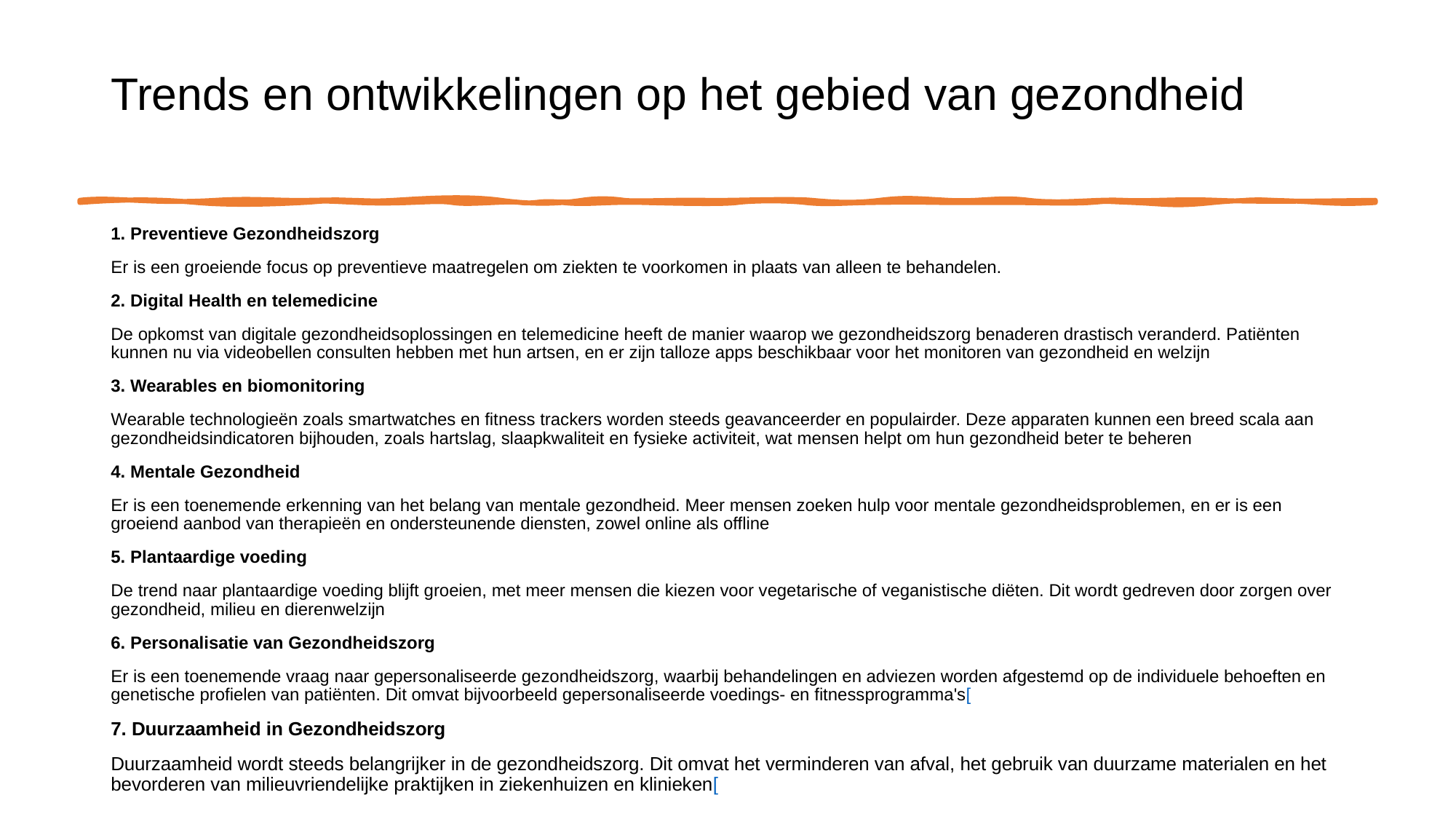

# Trends en ontwikkelingen op het gebied van gezondheid

1. Preventieve Gezondheidszorg
Er is een groeiende focus op preventieve maatregelen om ziekten te voorkomen in plaats van alleen te behandelen.
2. Digital Health en telemedicine
De opkomst van digitale gezondheidsoplossingen en telemedicine heeft de manier waarop we gezondheidszorg benaderen drastisch veranderd. Patiënten kunnen nu via videobellen consulten hebben met hun artsen, en er zijn talloze apps beschikbaar voor het monitoren van gezondheid en welzijn
3. Wearables en biomonitoring
Wearable technologieën zoals smartwatches en fitness trackers worden steeds geavanceerder en populairder. Deze apparaten kunnen een breed scala aan gezondheidsindicatoren bijhouden, zoals hartslag, slaapkwaliteit en fysieke activiteit, wat mensen helpt om hun gezondheid beter te beheren
4. Mentale Gezondheid
Er is een toenemende erkenning van het belang van mentale gezondheid. Meer mensen zoeken hulp voor mentale gezondheidsproblemen, en er is een groeiend aanbod van therapieën en ondersteunende diensten, zowel online als offline
5. Plantaardige voeding
De trend naar plantaardige voeding blijft groeien, met meer mensen die kiezen voor vegetarische of veganistische diëten. Dit wordt gedreven door zorgen over gezondheid, milieu en dierenwelzijn
6. Personalisatie van Gezondheidszorg
Er is een toenemende vraag naar gepersonaliseerde gezondheidszorg, waarbij behandelingen en adviezen worden afgestemd op de individuele behoeften en genetische profielen van patiënten. Dit omvat bijvoorbeeld gepersonaliseerde voedings- en fitnessprogramma's[
7. Duurzaamheid in Gezondheidszorg
Duurzaamheid wordt steeds belangrijker in de gezondheidszorg. Dit omvat het verminderen van afval, het gebruik van duurzame materialen en het bevorderen van milieuvriendelijke praktijken in ziekenhuizen en klinieken[